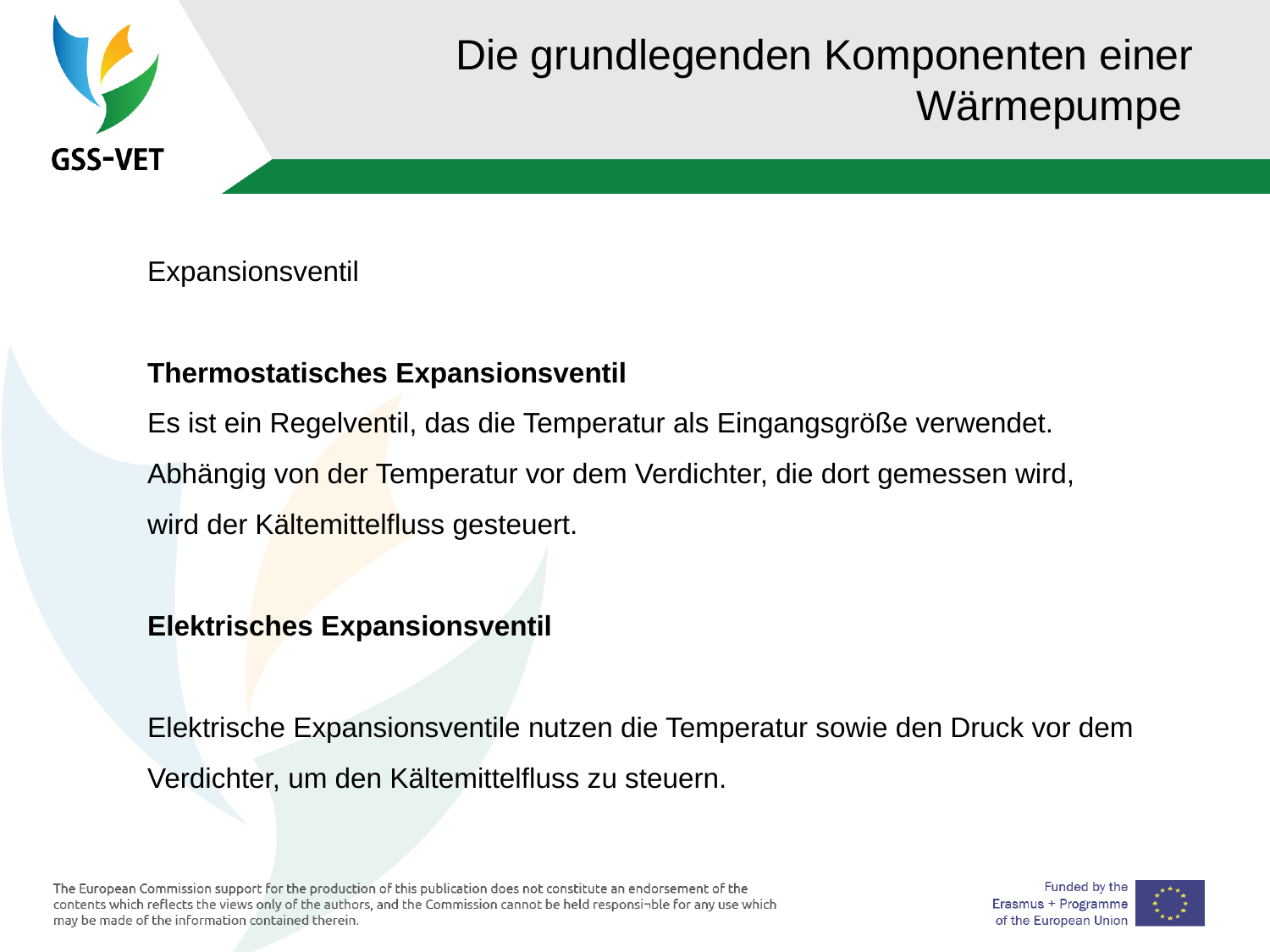

# Die grundlegenden Komponenten einer Wärmepumpe

Expansionsventil

Thermostatisches Expansionsventil
Es ist ein Regelventil, das die Temperatur als Eingangsgröße verwendet.
Abhängig von der Temperatur vor dem Verdichter, die dort gemessen wird,
wird der Kältemittelfluss gesteuert.

Elektrisches Expansionsventil

Elektrische Expansionsventile nutzen die Temperatur sowie den Druck vor dem Verdichter, um den Kältemittelfluss zu steuern.